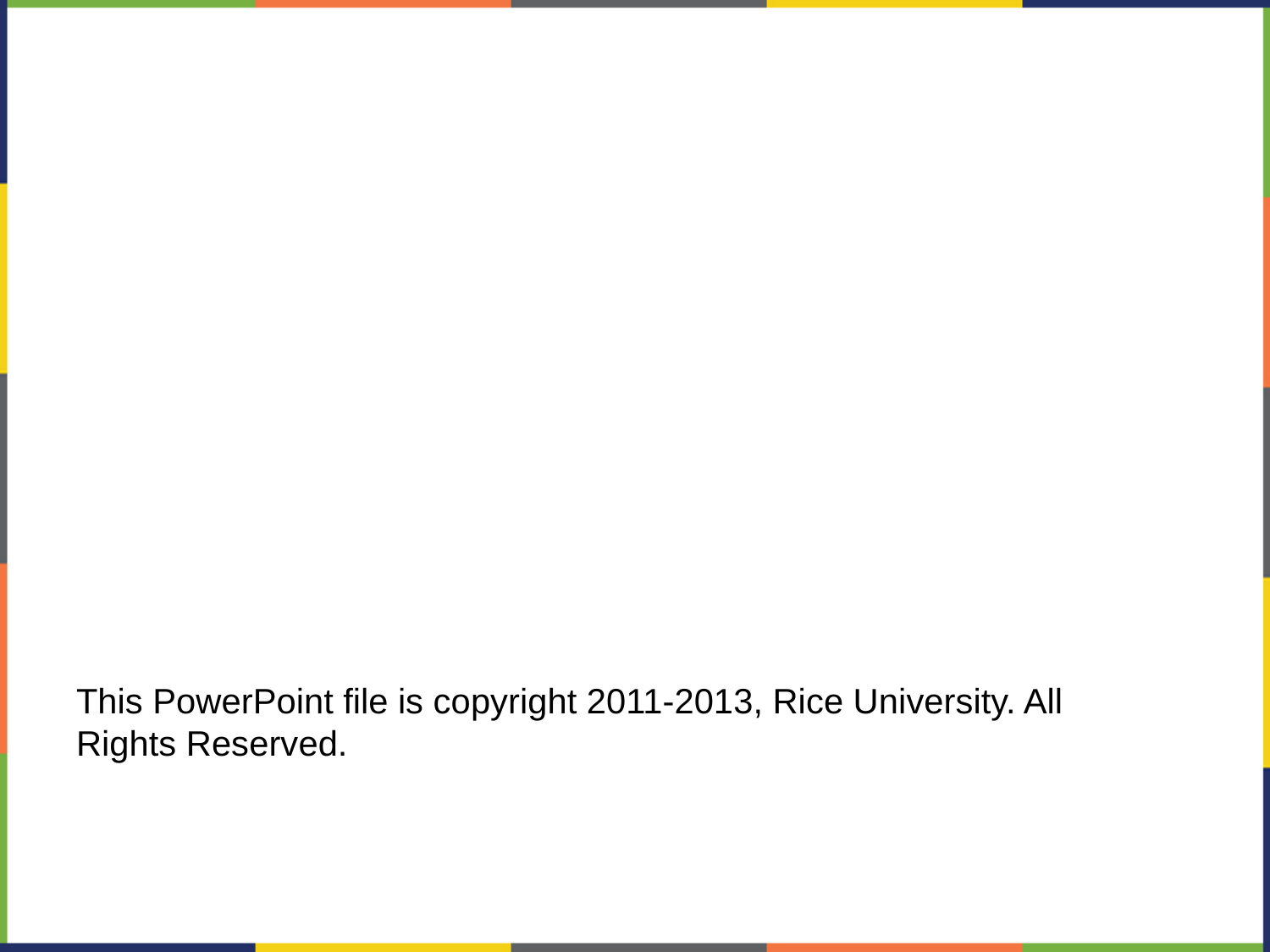

#

This PowerPoint file is copyright 2011-2013, Rice University. All Rights Reserved.